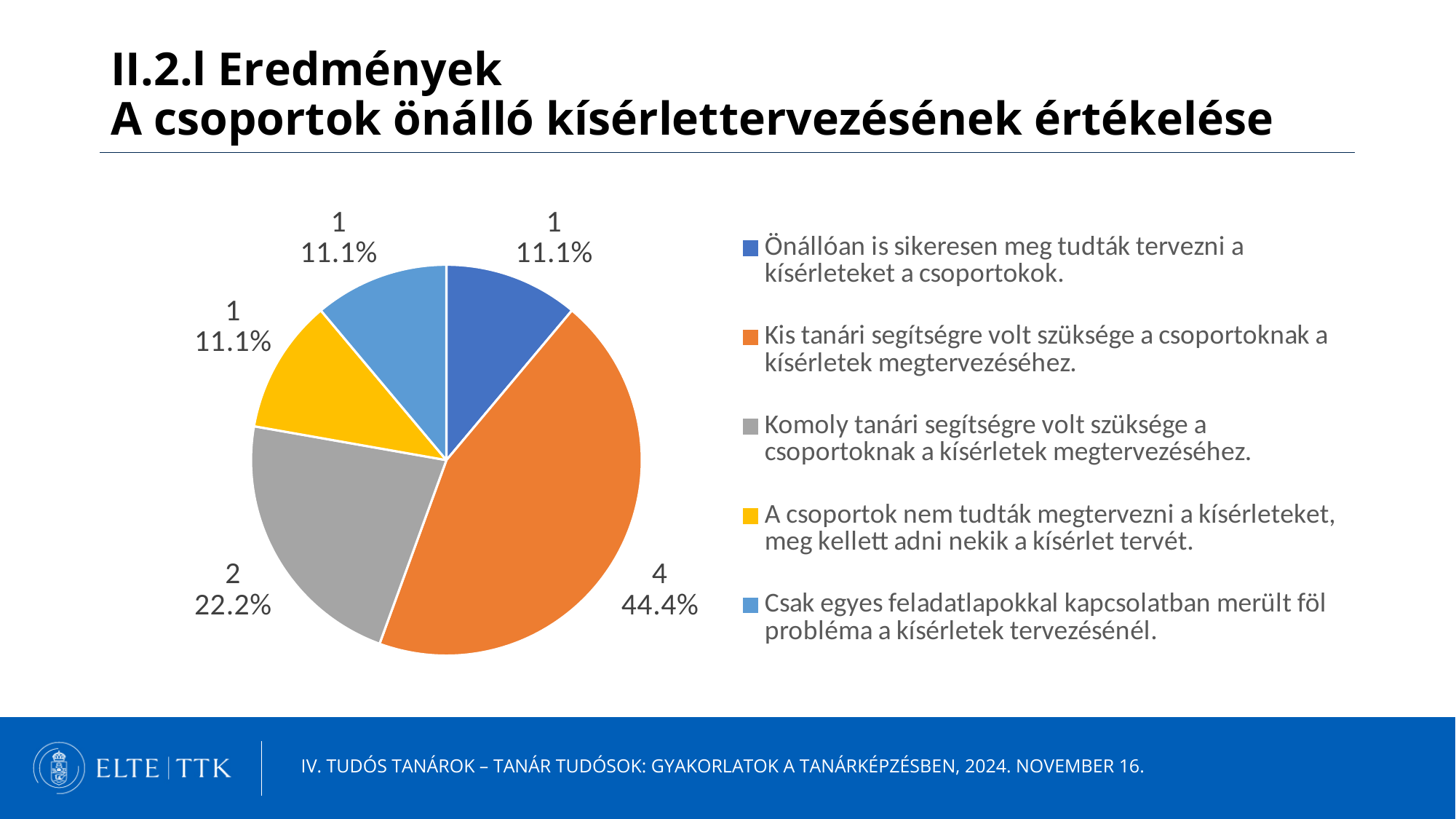

II.2.l Eredmények
A csoportok önálló kísérlettervezésének értékelése

### Chart

| Category | Tanár |
|---|---|
| Önállóan is sikeresen meg tudták tervezni a kísérleteket a csoportokok. | 1.0 |
| Kis tanári segítségre volt szüksége a csoportoknak a kísérletek megtervezéséhez. | 4.0 |
| Komoly tanári segítségre volt szüksége a csoportoknak a kísérletek megtervezéséhez. | 2.0 |
| A csoportok nem tudták megtervezni a kísérleteket, meg kellett adni nekik a kísérlet tervét. | 1.0 |
| Csak egyes feladatlapokkal kapcsolatban merült föl probléma a kísérletek tervezésénél. | 1.0 |
IV. Tudós tanárok – tanár tudósok: Gyakorlatok a tanárképzésben, 2024. november 16.